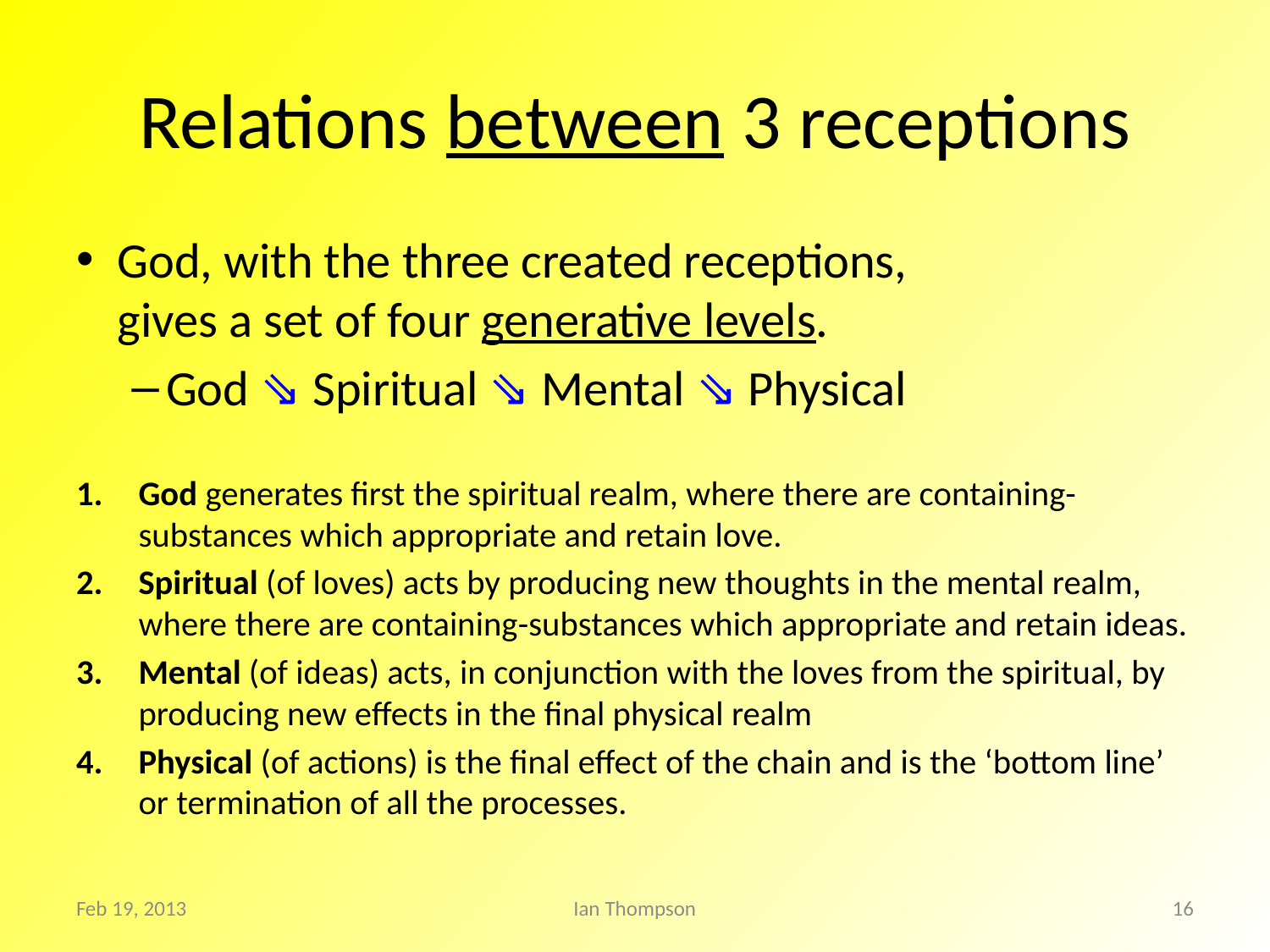

# Relations between 3 receptions
God, with the three created receptions,
gives a set of four generative levels.
God ⇘ Spiritual ⇘ Mental ⇘ Physical

God generates first the spiritual realm, where there are containing-substances which appropriate and retain love.
Spiritual (of loves) acts by producing new thoughts in the mental realm, where there are containing-substances which appropriate and retain ideas.
Mental (of ideas) acts, in conjunction with the loves from the spiritual, by producing new effects in the final physical realm
Physical (of actions) is the final effect of the chain and is the ‘bottom line’ or termination of all the processes.
Feb 19, 2013
Ian Thompson
16